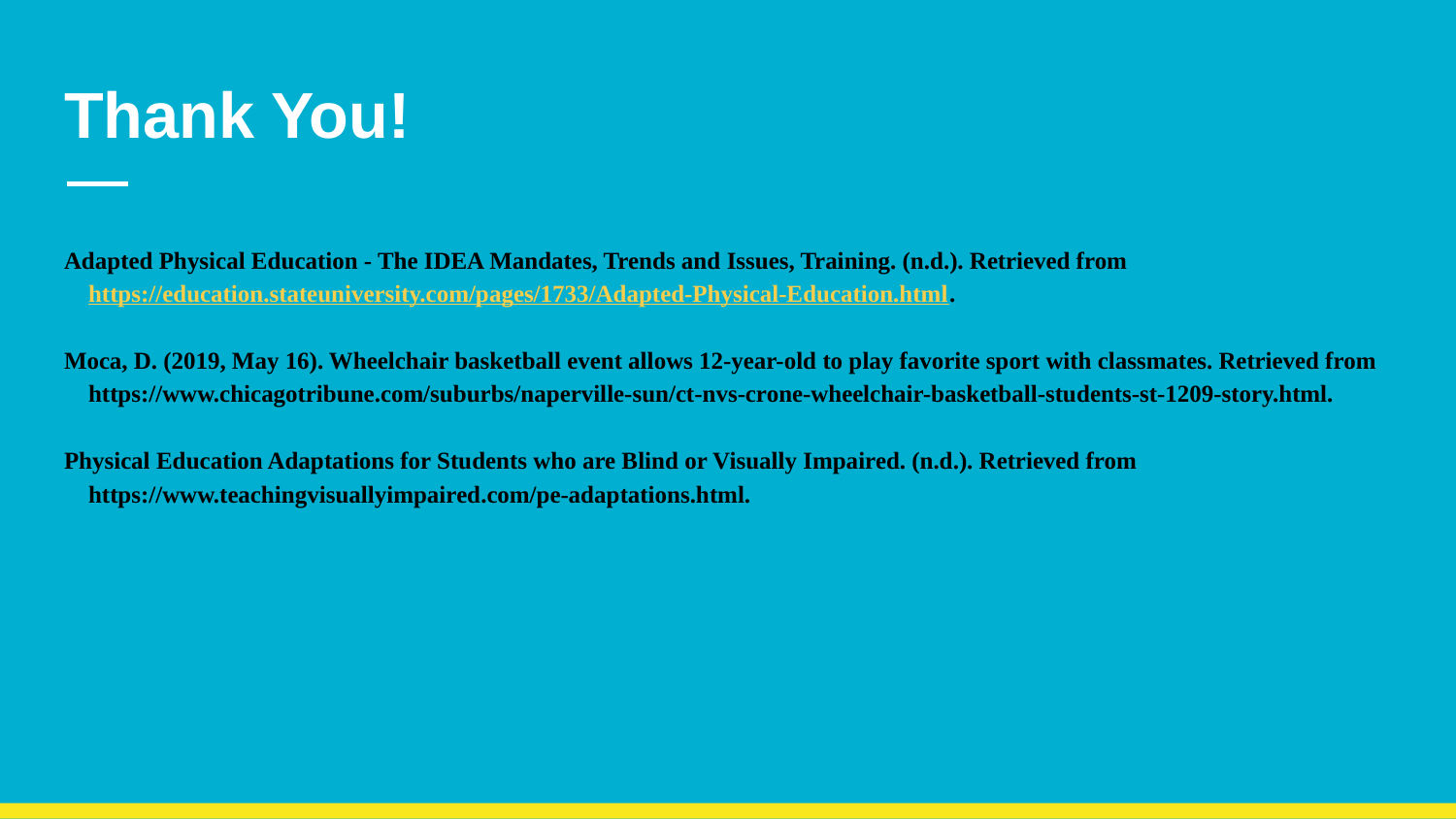

# Thank You!
Adapted Physical Education - The IDEA Mandates, Trends and Issues, Training. (n.d.). Retrieved from https://education.stateuniversity.com/pages/1733/Adapted-Physical-Education.html.

Moca, D. (2019, May 16). Wheelchair basketball event allows 12-year-old to play favorite sport with classmates. Retrieved from https://www.chicagotribune.com/suburbs/naperville-sun/ct-nvs-crone-wheelchair-basketball-students-st-1209-story.html.

Physical Education Adaptations for Students who are Blind or Visually Impaired. (n.d.). Retrieved from https://www.teachingvisuallyimpaired.com/pe-adaptations.html.